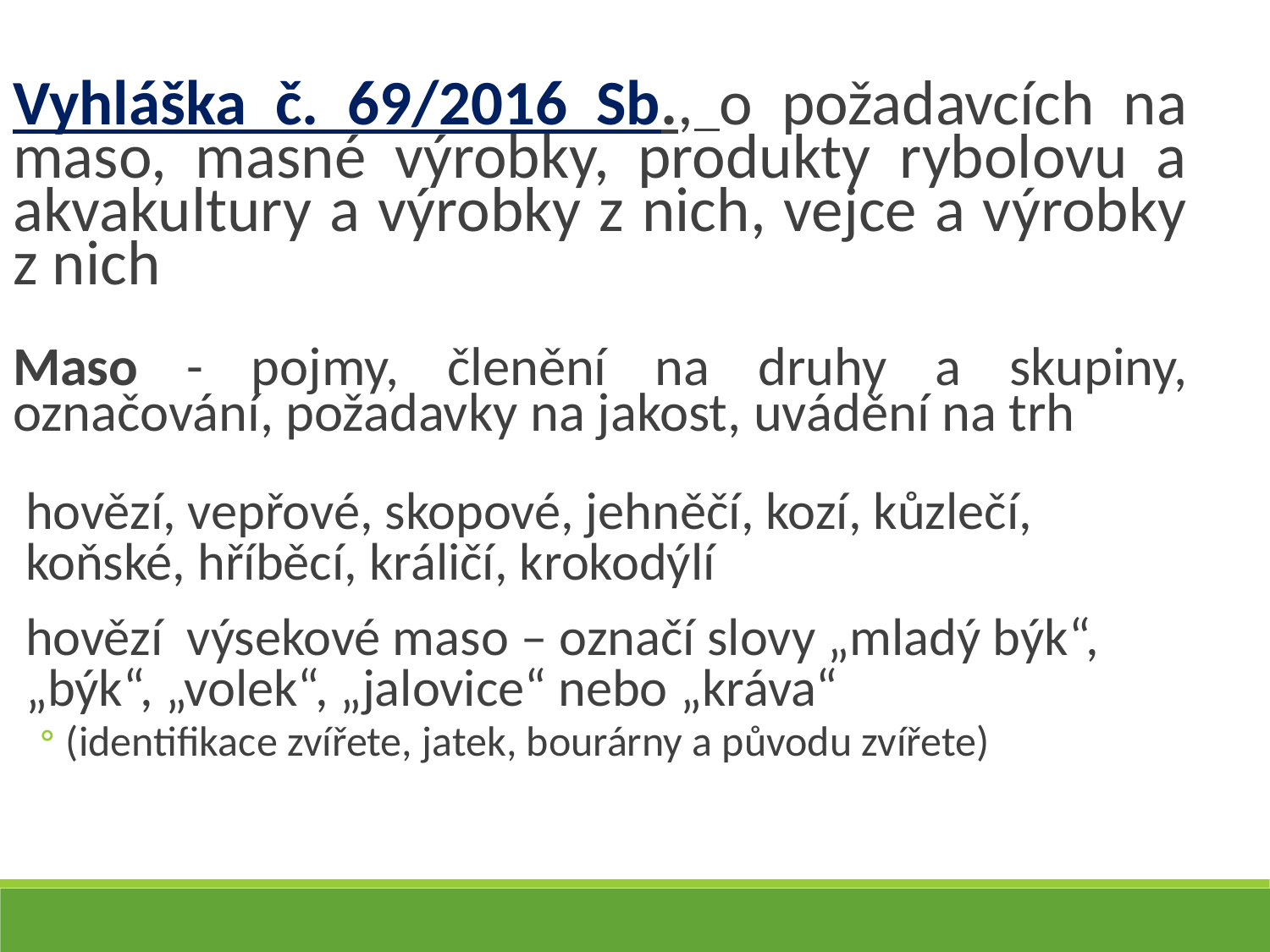

Vyhláška č. 69/2016 Sb., o požadavcích na maso, masné výrobky, produkty rybolovu a akvakultury a výrobky z nich, vejce a výrobky z nich
Maso - pojmy, členění na druhy a skupiny, označování, požadavky na jakost, uvádění na trh
hovězí, vepřové, skopové, jehněčí, kozí, kůzlečí, koňské, hříběcí, králičí, krokodýlí
hovězí  výsekové maso – označí slovy „mladý býk“, „býk“, „volek“, „jalovice“ nebo „kráva“
(identifikace zvířete, jatek, bourárny a původu zvířete)